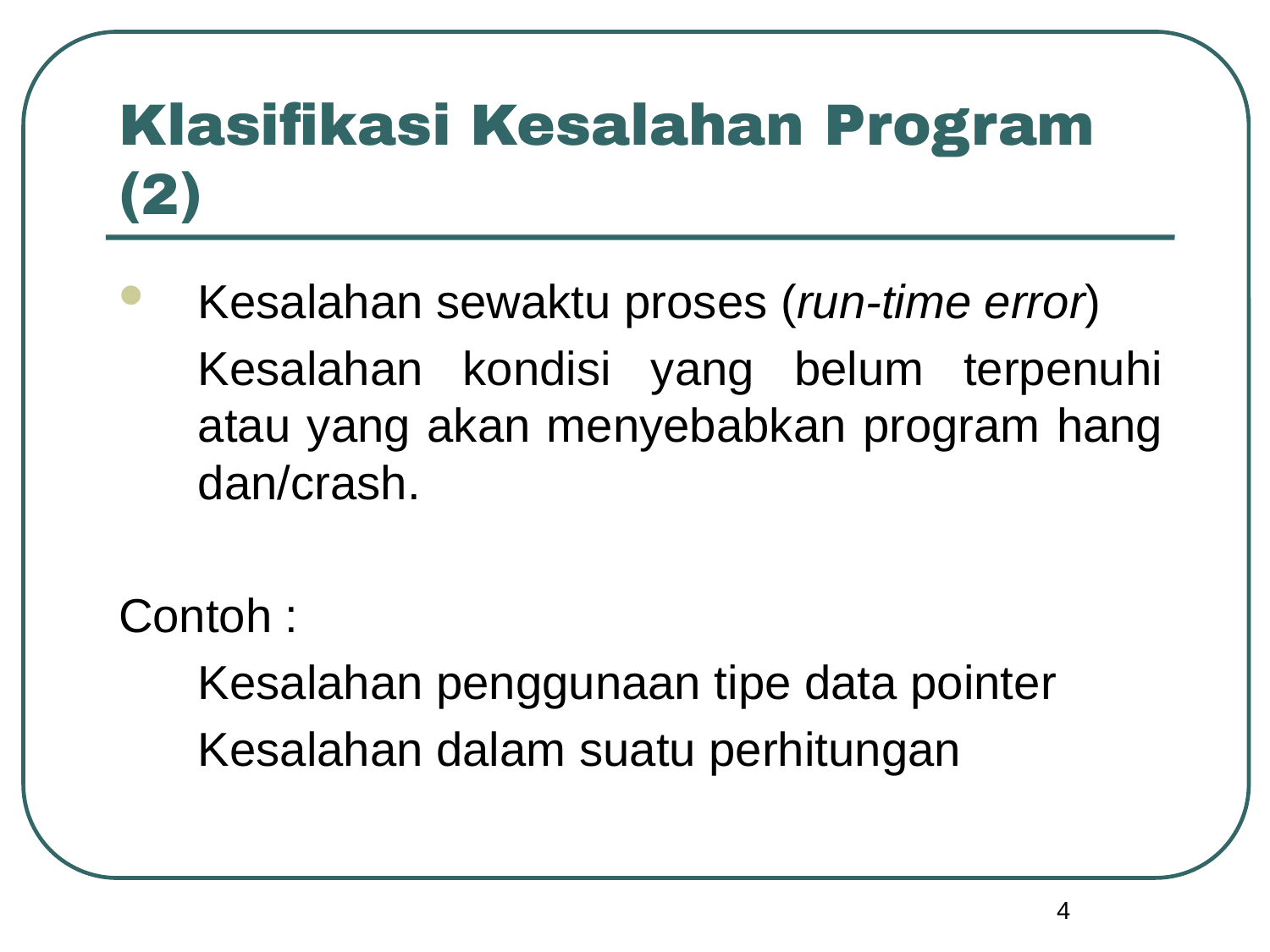

# Klasifikasi Kesalahan Program (2)
Kesalahan sewaktu proses (run-time error)
	Kesalahan kondisi yang belum terpenuhi atau yang akan menyebabkan program hang dan/crash.

Contoh :
	Kesalahan penggunaan tipe data pointer
	Kesalahan dalam suatu perhitungan
4